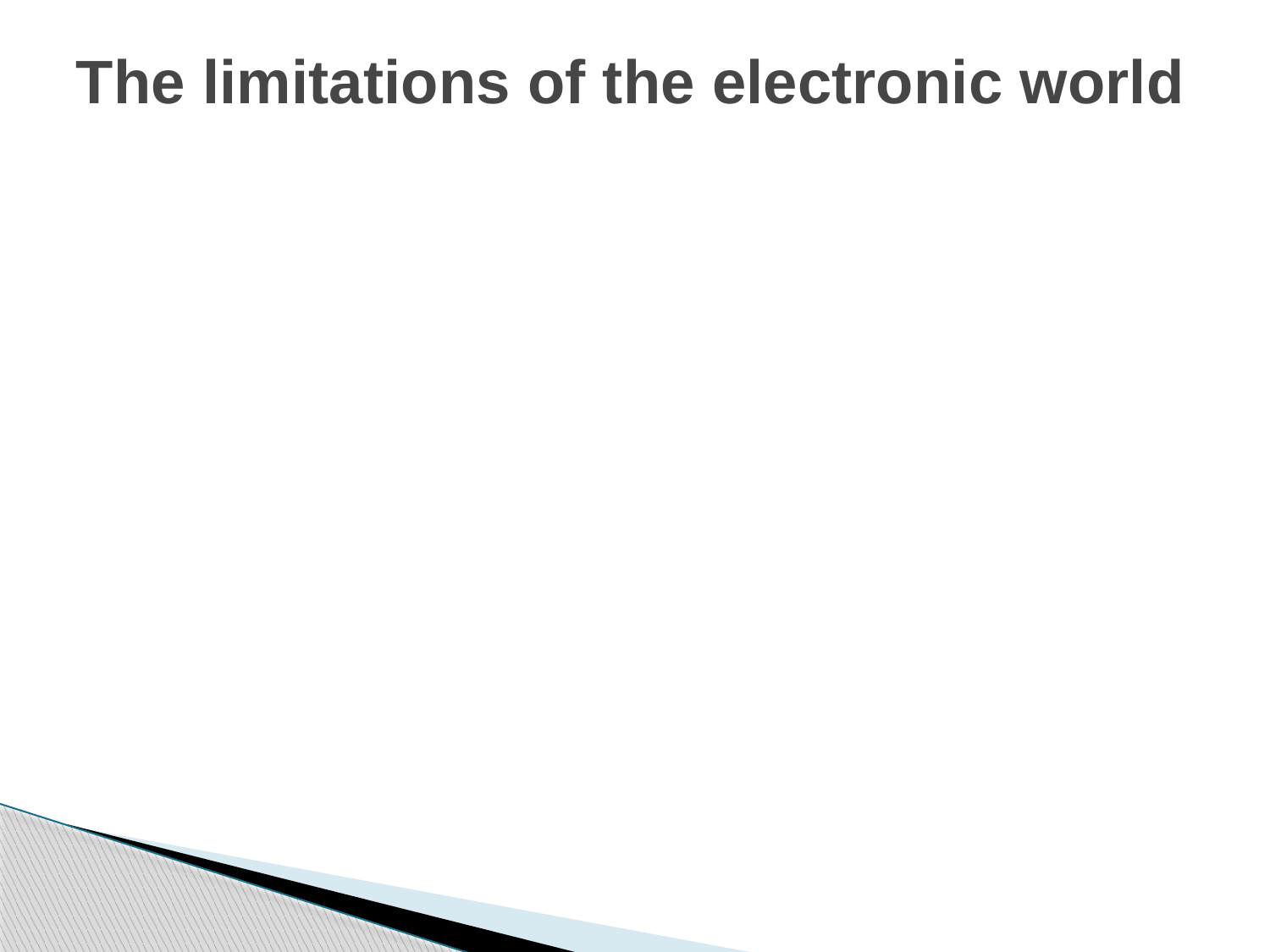

# The limitations of the electronic world